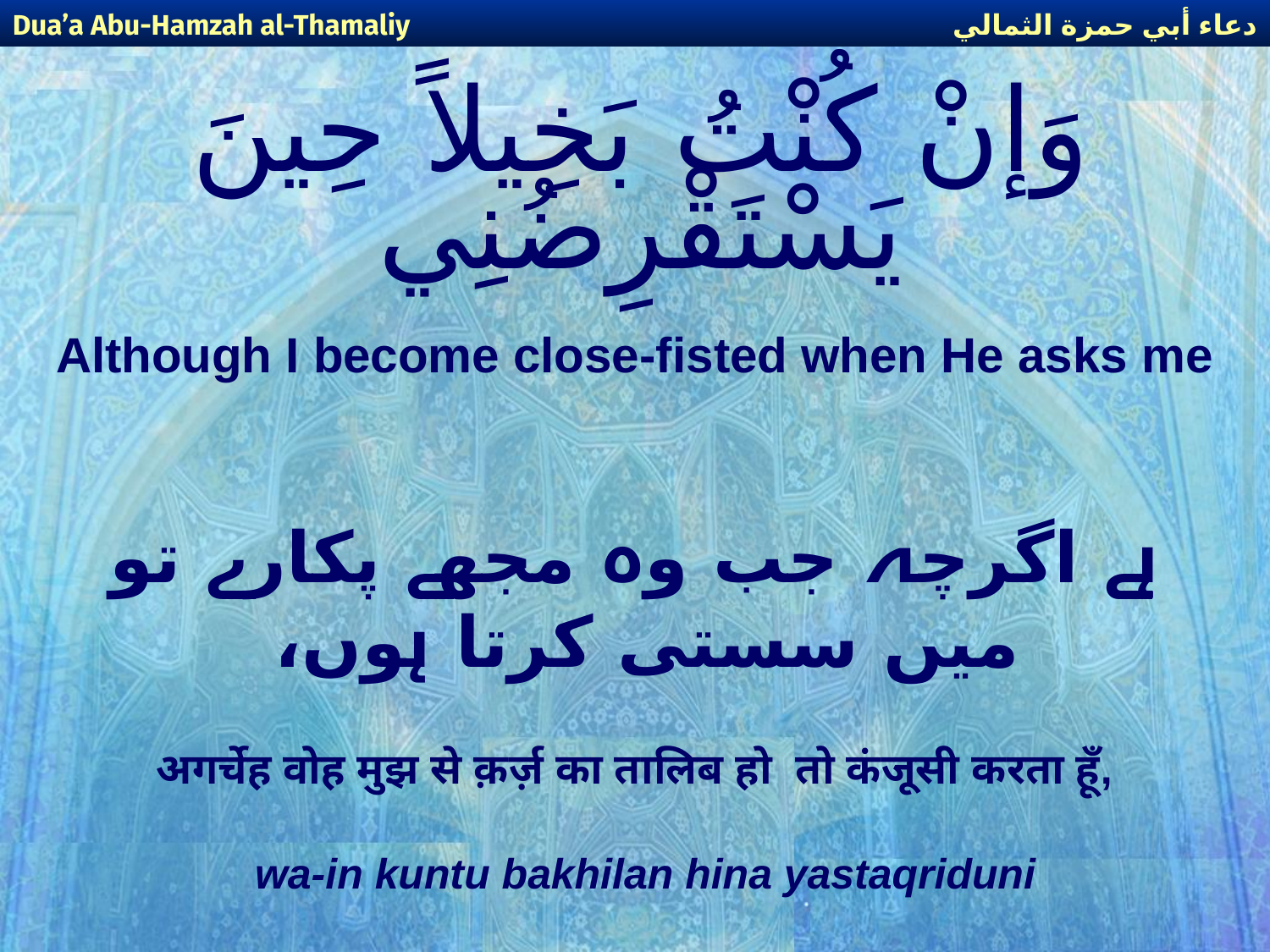

دعاء أبي حمزة الثمالي
Dua’a Abu-Hamzah al-Thamaliy
# وَإنْ كُنْتُ بَخِيلاً حِينَ يَسْتَقْرِضُنِي
Although I become close-fisted when He asks me
ہے اگرچہ جب وہ مجھے پکارے تو میں سستی کرتا ہوں،
अगर्चेह वोह मुझ से क़र्ज़ का तालिब हो  तो कंजूसी करता हूँ,
wa-in kuntu bakhilan hina yastaqriduni